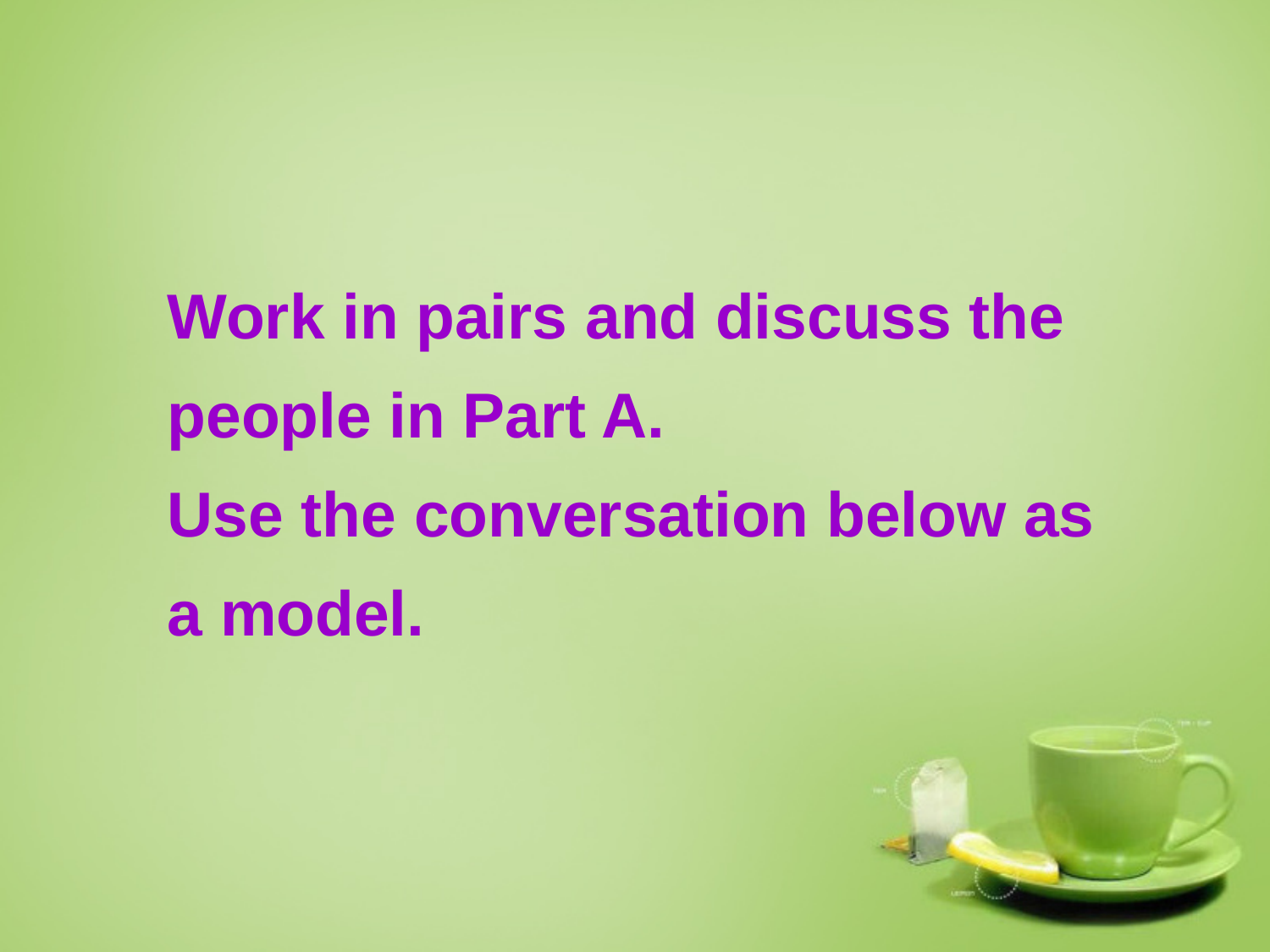

Work in pairs and discuss the people in Part A.
Use the conversation below as a model.